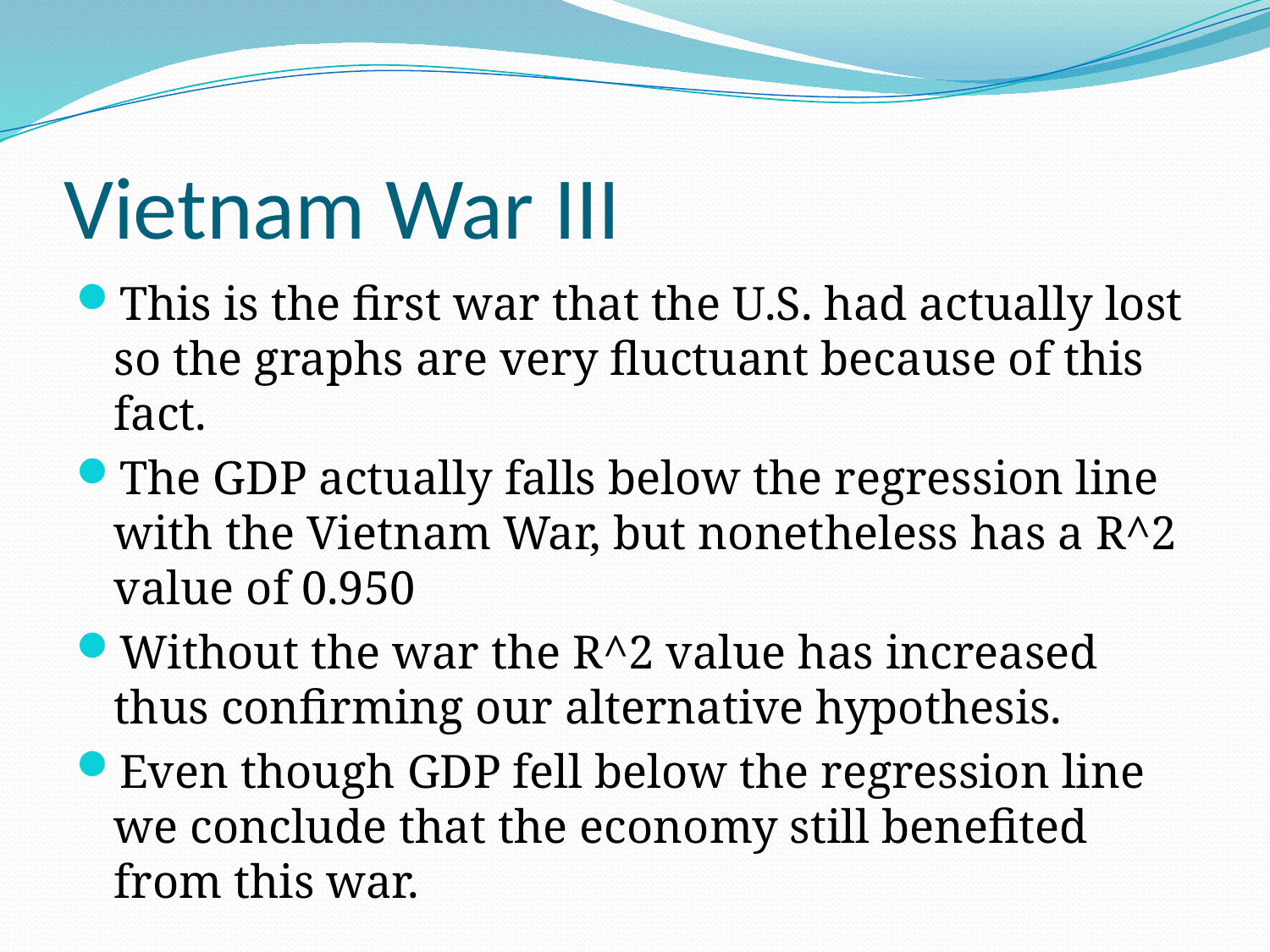

# Vietnam War III
This is the first war that the U.S. had actually lost so the graphs are very fluctuant because of this fact.
The GDP actually falls below the regression line with the Vietnam War, but nonetheless has a R^2 value of 0.950
Without the war the R^2 value has increased thus confirming our alternative hypothesis.
Even though GDP fell below the regression line we conclude that the economy still benefited from this war.